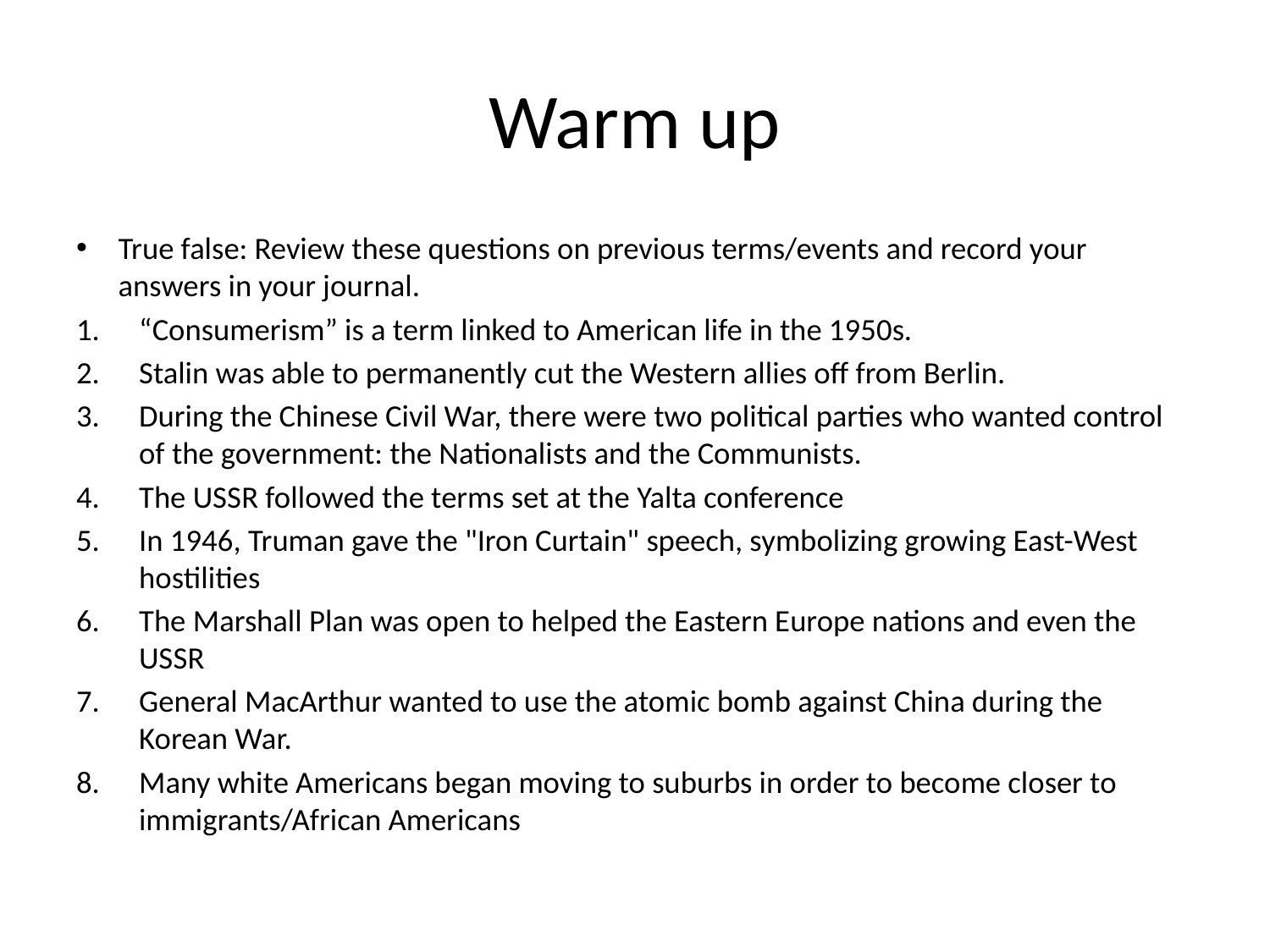

# Warm up
True false: Review these questions on previous terms/events and record your answers in your journal.
“Consumerism” is a term linked to American life in the 1950s.
Stalin was able to permanently cut the Western allies off from Berlin.
During the Chinese Civil War, there were two political parties who wanted control of the government: the Nationalists and the Communists.
The USSR followed the terms set at the Yalta conference
In 1946, Truman gave the "Iron Curtain" speech, symbolizing growing East-West hostilities
The Marshall Plan was open to helped the Eastern Europe nations and even the USSR
General MacArthur wanted to use the atomic bomb against China during the Korean War.
Many white Americans began moving to suburbs in order to become closer to immigrants/African Americans